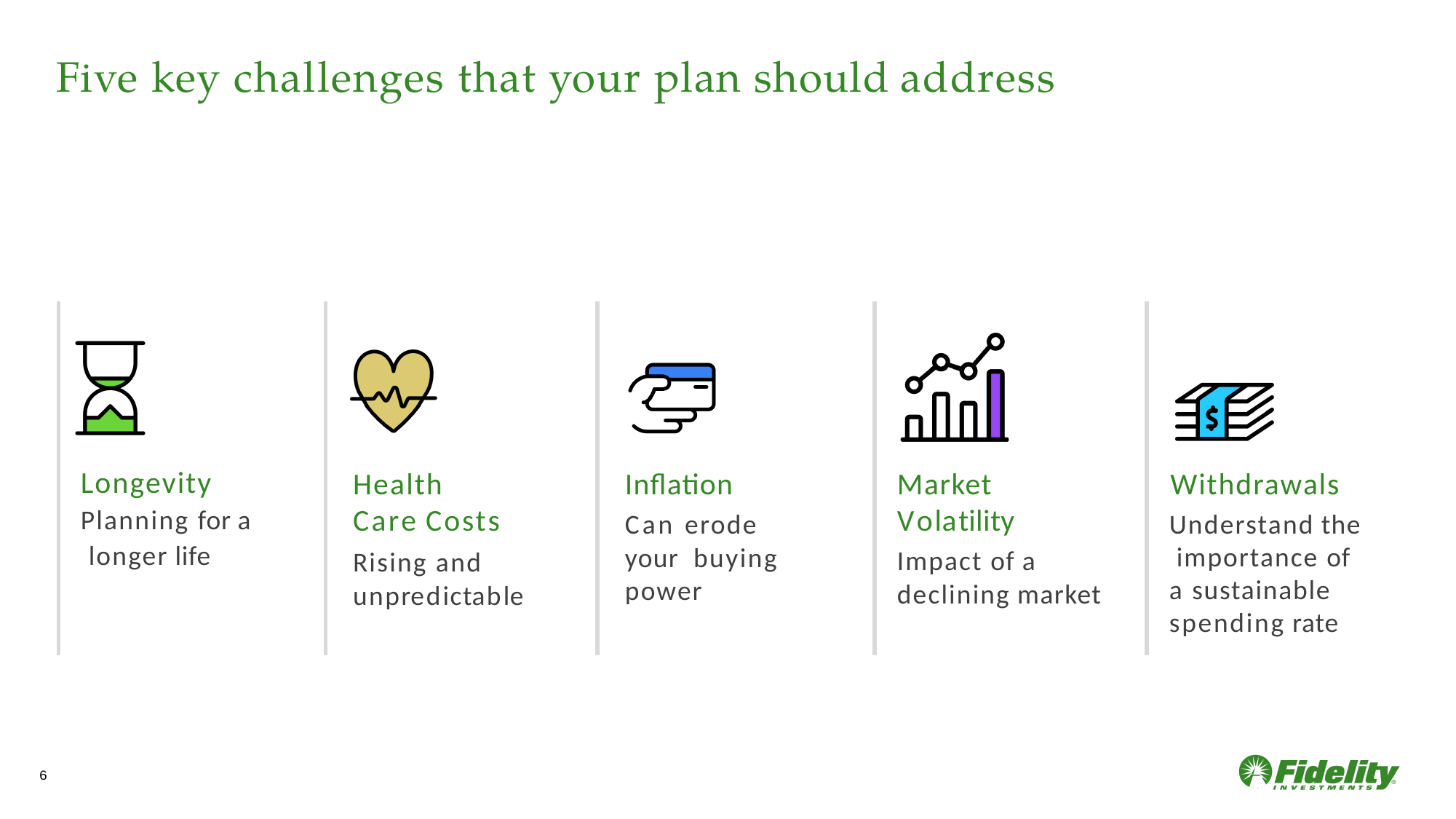

# Five key challenges that your plan should address

Inflation
Can erode your  buying power
Withdrawals
Understand the  importance of  a sustainable  spending rate
Longevity  Planning for a  longer life
Health  Care Costs
Rising and  unpredictable
Market  Volatility
Impact of a  declining market
6